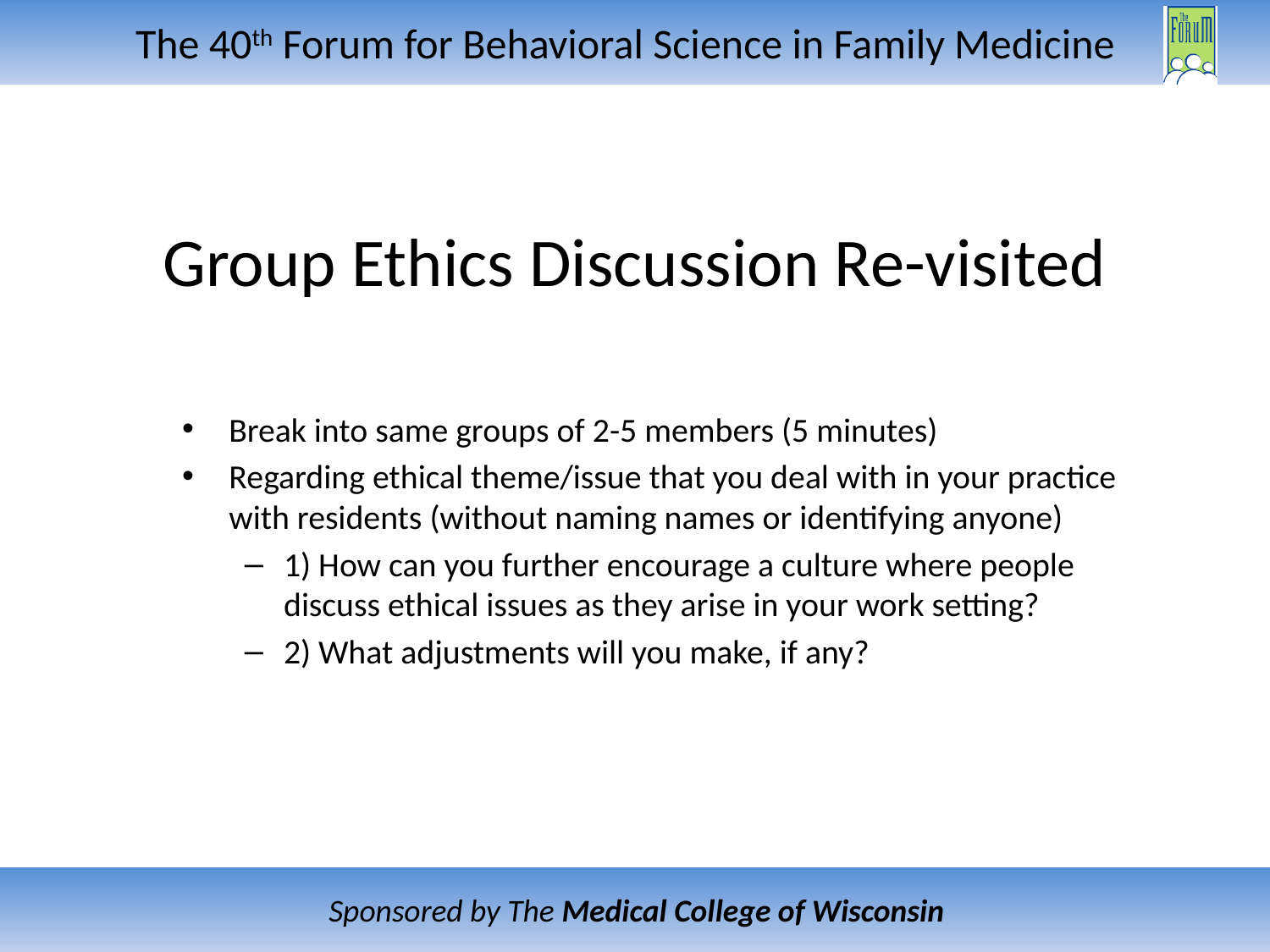

# Group Ethics Discussion Re-visited
Break into same groups of 2-5 members (5 minutes)
Regarding ethical theme/issue that you deal with in your practice with residents (without naming names or identifying anyone)
1) How can you further encourage a culture where people discuss ethical issues as they arise in your work setting?
2) What adjustments will you make, if any?